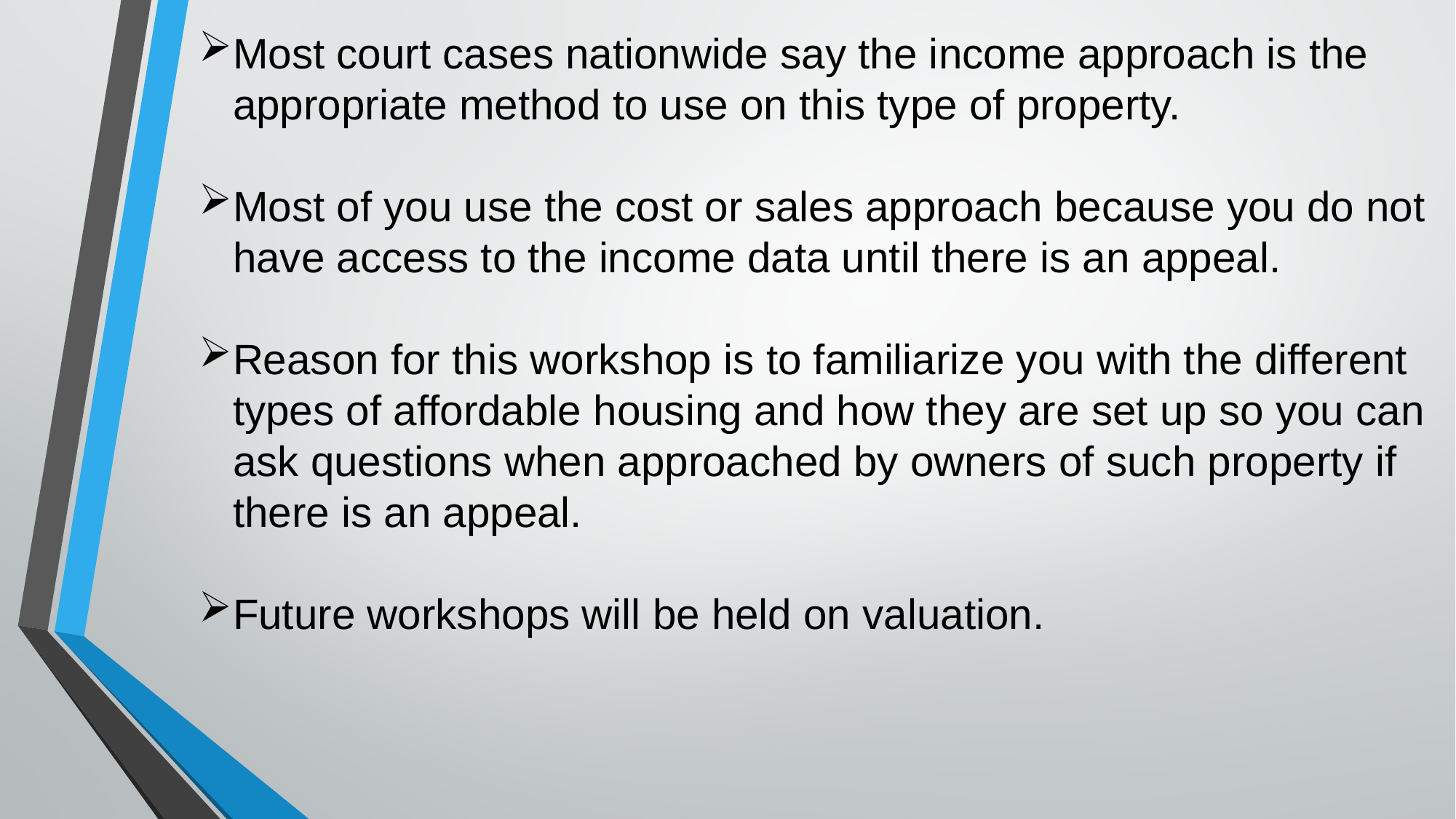

Most court cases nationwide say the income approach is the appropriate method to use on this type of property.

Most of you use the cost or sales approach because you do not have access to the income data until there is an appeal.

Reason for this workshop is to familiarize you with the different types of affordable housing and how they are set up so you can ask questions when approached by owners of such property if there is an appeal.

Future workshops will be held on valuation.